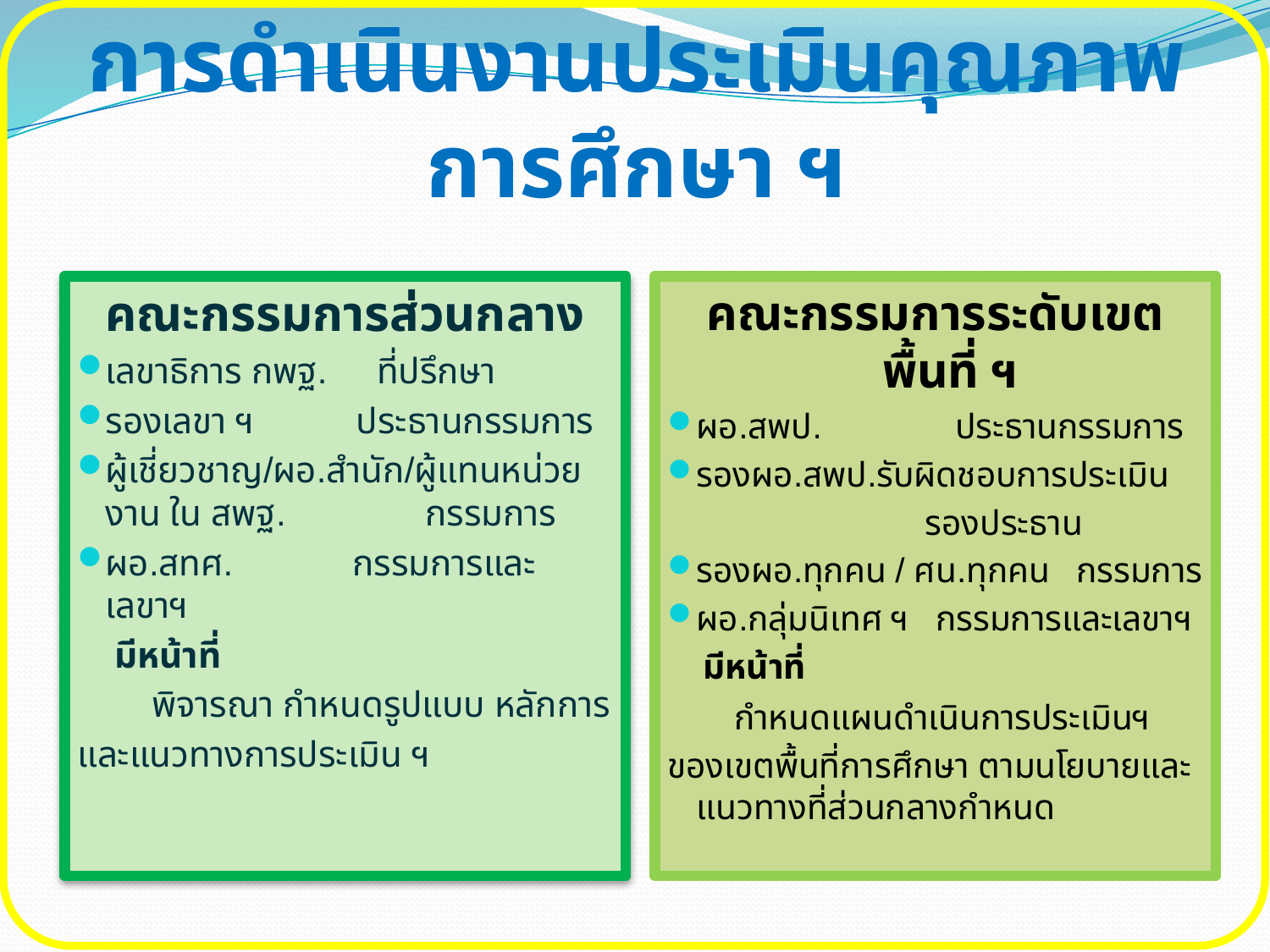

# การดำเนินงานประเมินคุณภาพการศึกษา ฯ
คณะกรรมการส่วนกลาง
เลขาธิการ กพฐ.     ที่ปรึกษา
รองเลขา ฯ           ประธานกรรมการ
ผู้เชี่ยวชาญ/ผอ.สำนัก/ผู้แทนหน่วยงาน ใน สพฐ.              กรรมการ
ผอ.สทศ.            กรรมการและเลขาฯ
    มีหน้าที่
        พิจารณา กำหนดรูปแบบ หลักการ
และแนวทางการประเมิน ฯ

คณะกรรมการระดับเขตพื้นที่ ฯ
ผอ.สพป.              ประธานกรรมการ
รองผอ.สพป.รับผิดชอบการประเมิน
                             รองประธาน
รองผอ.ทุกคน / ศน.ทุกคน   กรรมการ
ผอ.กลุ่มนิเทศ ฯ   กรรมการและเลขาฯ
    มีหน้าที่
       กำหนดแผนดำเนินการประเมินฯ
ของเขตพื้นที่การศึกษา ตามนโยบายและแนวทางที่ส่วนกลางกำหนด